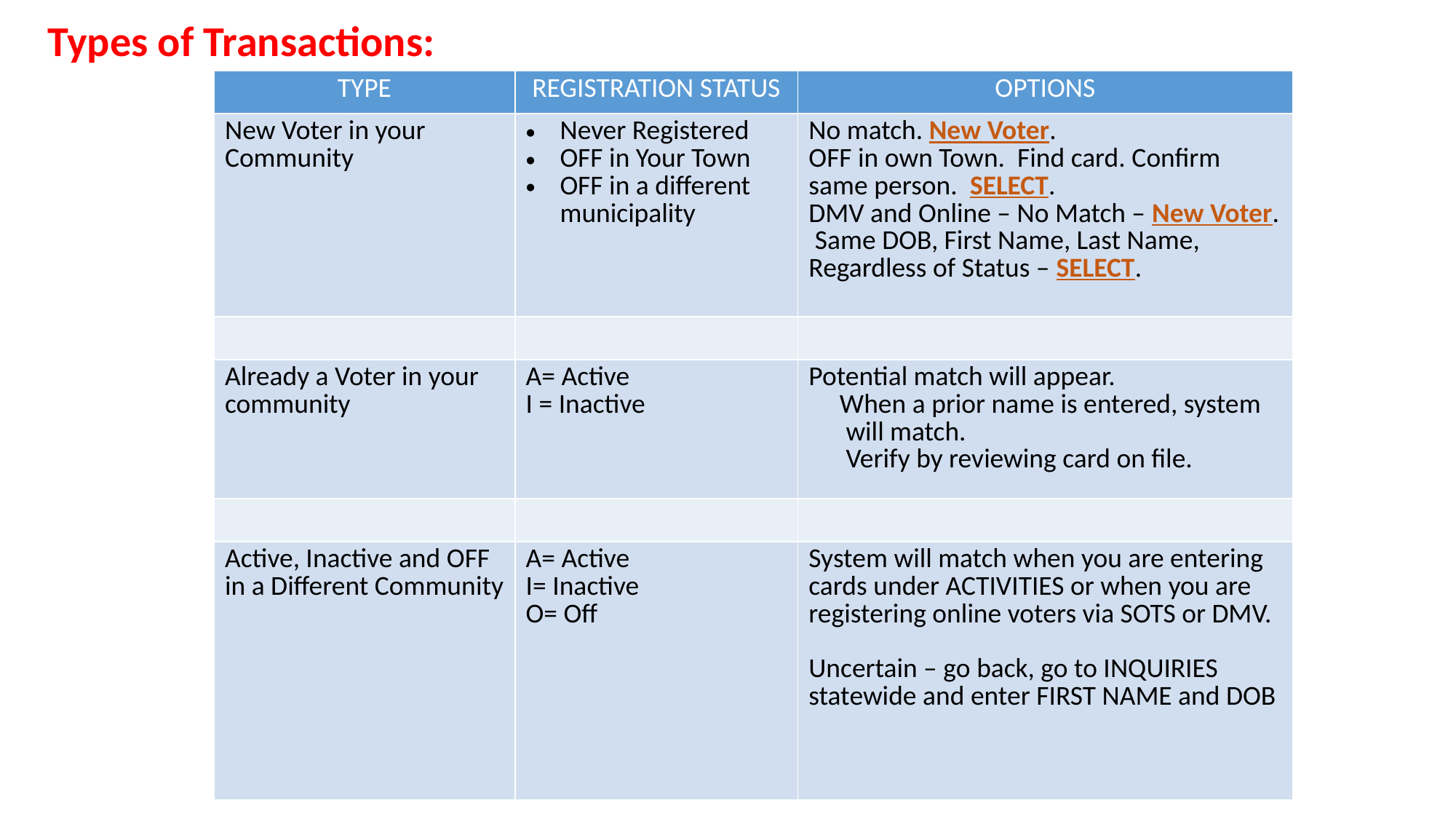

Types of Transactions:
#
| TYPE | REGISTRATION STATUS | OPTIONS |
| --- | --- | --- |
| New Voter in your Community | Never Registered OFF in Your Town OFF in a different municipality | No match. New Voter. OFF in own Town. Find card. Confirm same person. SELECT. DMV and Online – No Match – New Voter. Same DOB, First Name, Last Name, Regardless of Status – SELECT. |
|  |  |  |
| Already a Voter in your community | A= Active I = Inactive | Potential match will appear. When a prior name is entered, system will match. Verify by reviewing card on file. |
|  |  |  |
| Active, Inactive and OFF in a Different Community | A= Active I= Inactive O= Off | System will match when you are entering cards under ACTIVITIES or when you are registering online voters via SOTS or DMV. Uncertain – go back, go to INQUIRIES statewide and enter FIRST NAME and DOB |
4